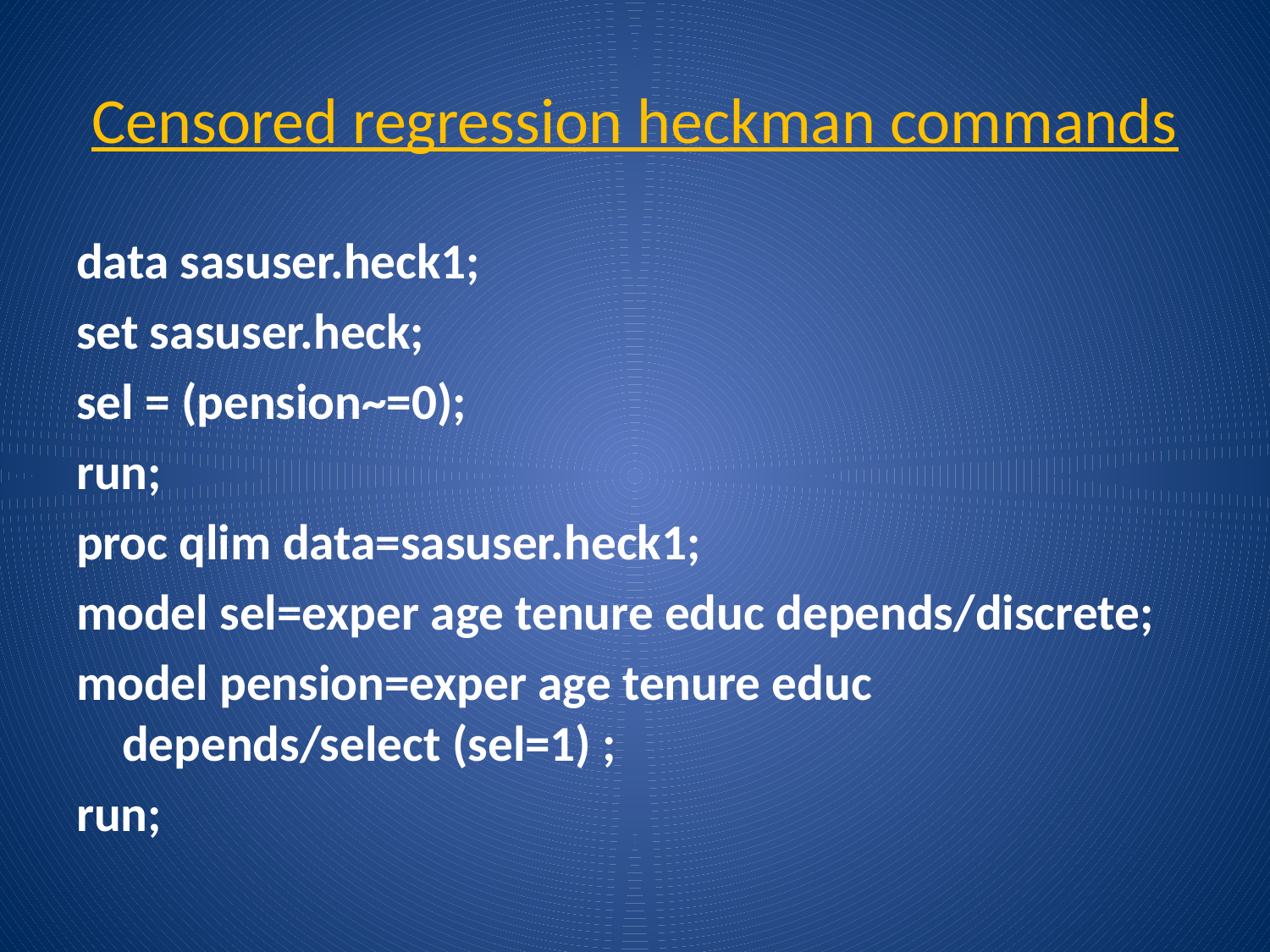

# Censored regression heckman commands
data sasuser.heck1;
set sasuser.heck;
sel = (pension~=0);
run;
proc qlim data=sasuser.heck1;
model sel=exper age tenure educ depends/discrete;
model pension=exper age tenure educ depends/select (sel=1) ;
run;